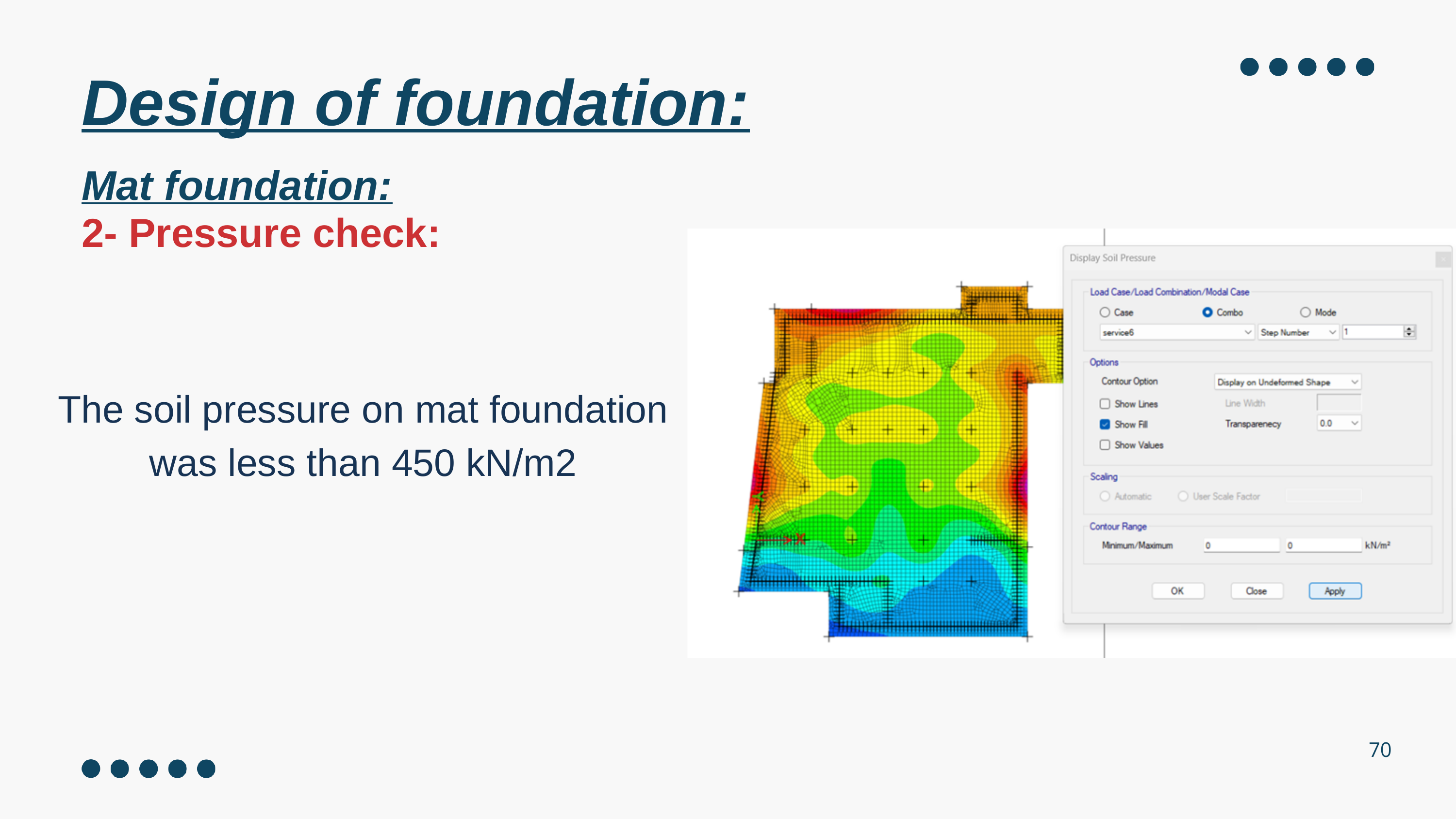

Design of foundation:

Mat foundation:
2- Pressure check:

The soil pressure on mat foundation was less than 450 kN/m2
70